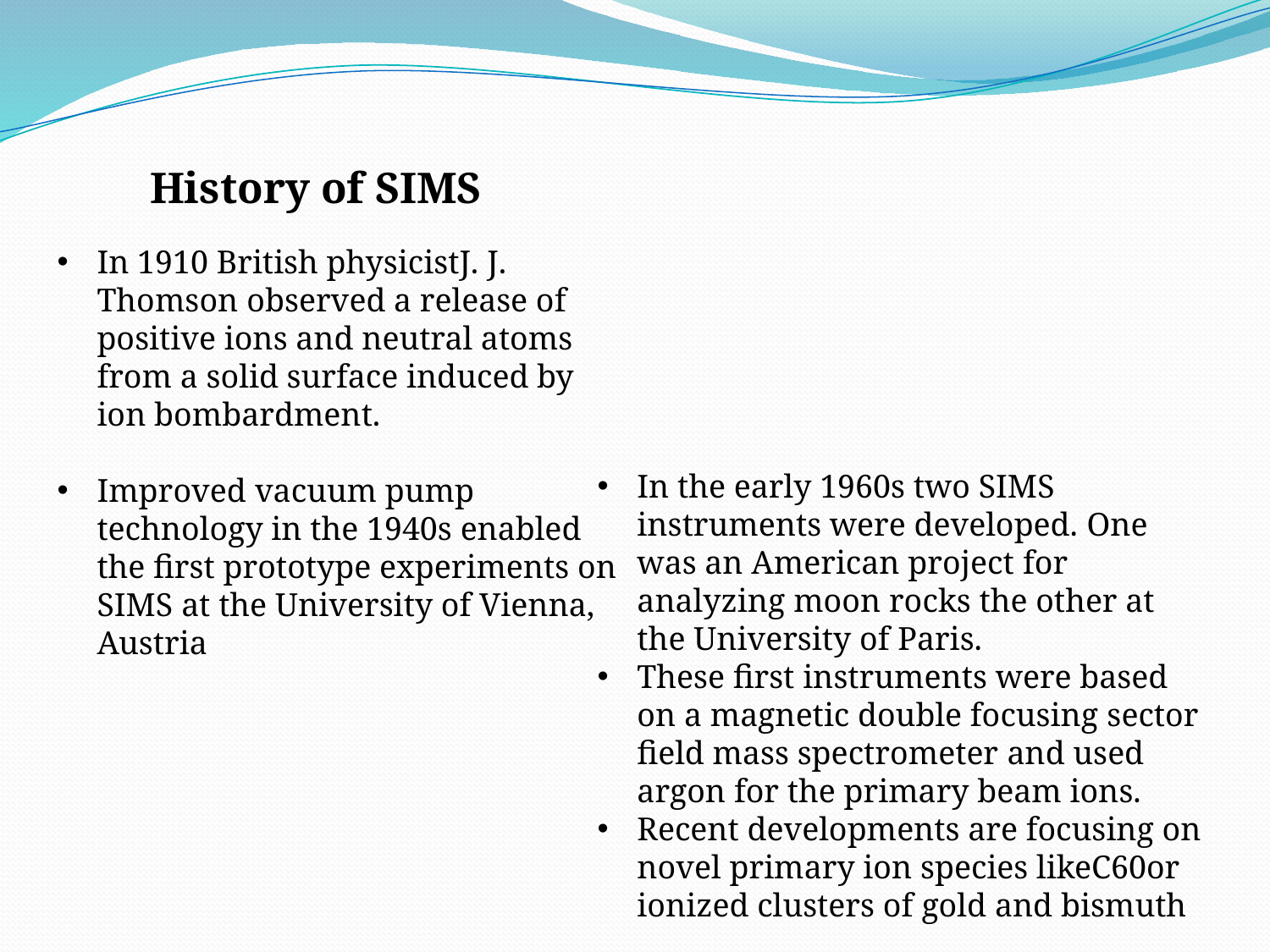

History of SIMS
In 1910 British physicistJ. J. Thomson observed a release of positive ions and neutral atoms from a solid surface induced by ion bombardment.

Improved vacuum pump technology in the 1940s enabled the first prototype experiments on SIMS at the University of Vienna, Austria
In the early 1960s two SIMS instruments were developed. One was an American project for analyzing moon rocks the other at the University of Paris.
These first instruments were based on a magnetic double focusing sector field mass spectrometer and used argon for the primary beam ions.
Recent developments are focusing on novel primary ion species likeC60or ionized clusters of gold and bismuth